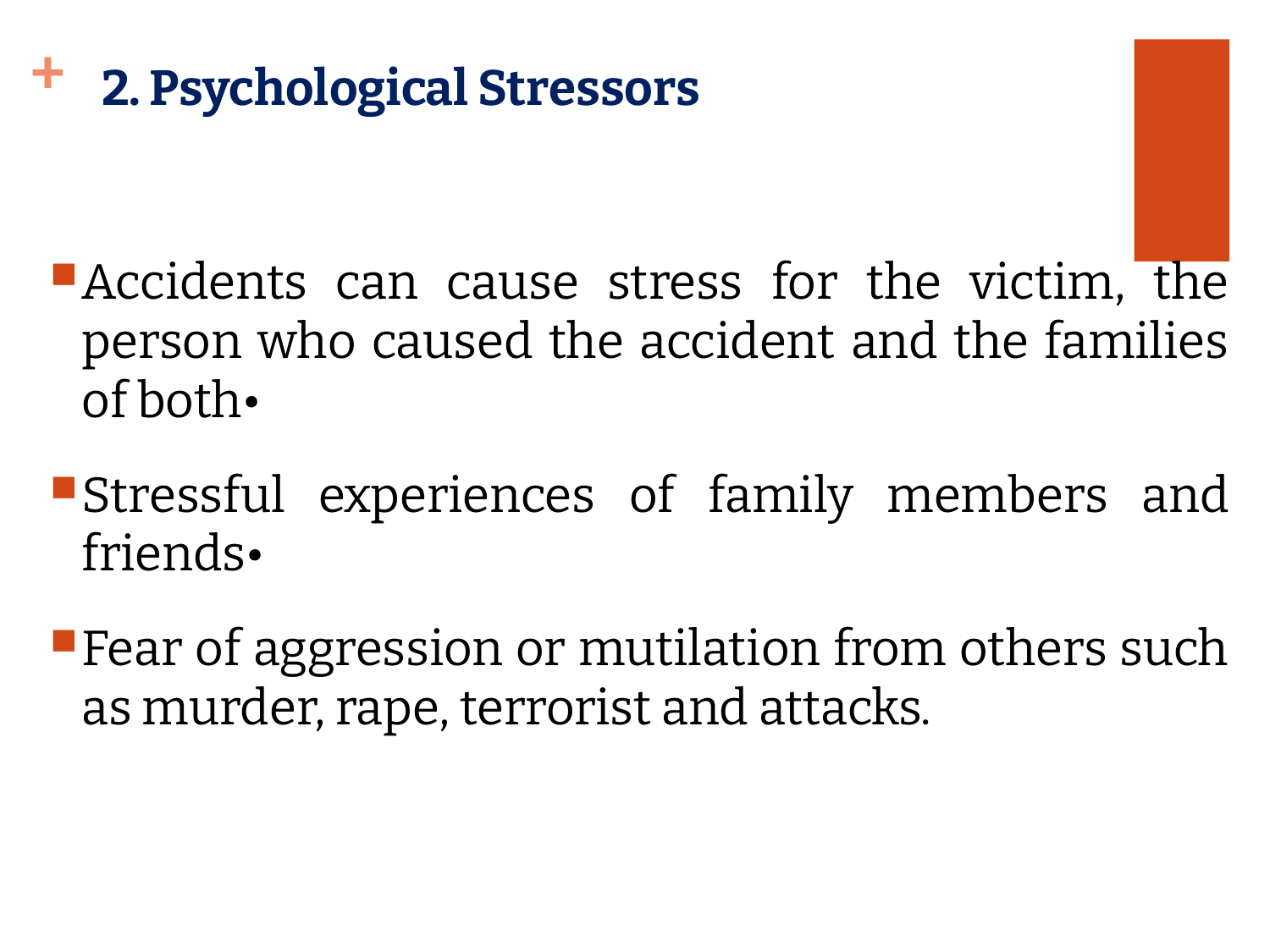

2. Psychological Stressors
Accidents can cause stress for the victim, the person who caused the accident and the families of both•
Stressful experiences of family members and friends•
Fear of aggression or mutilation from others such as murder, rape, terrorist and attacks.